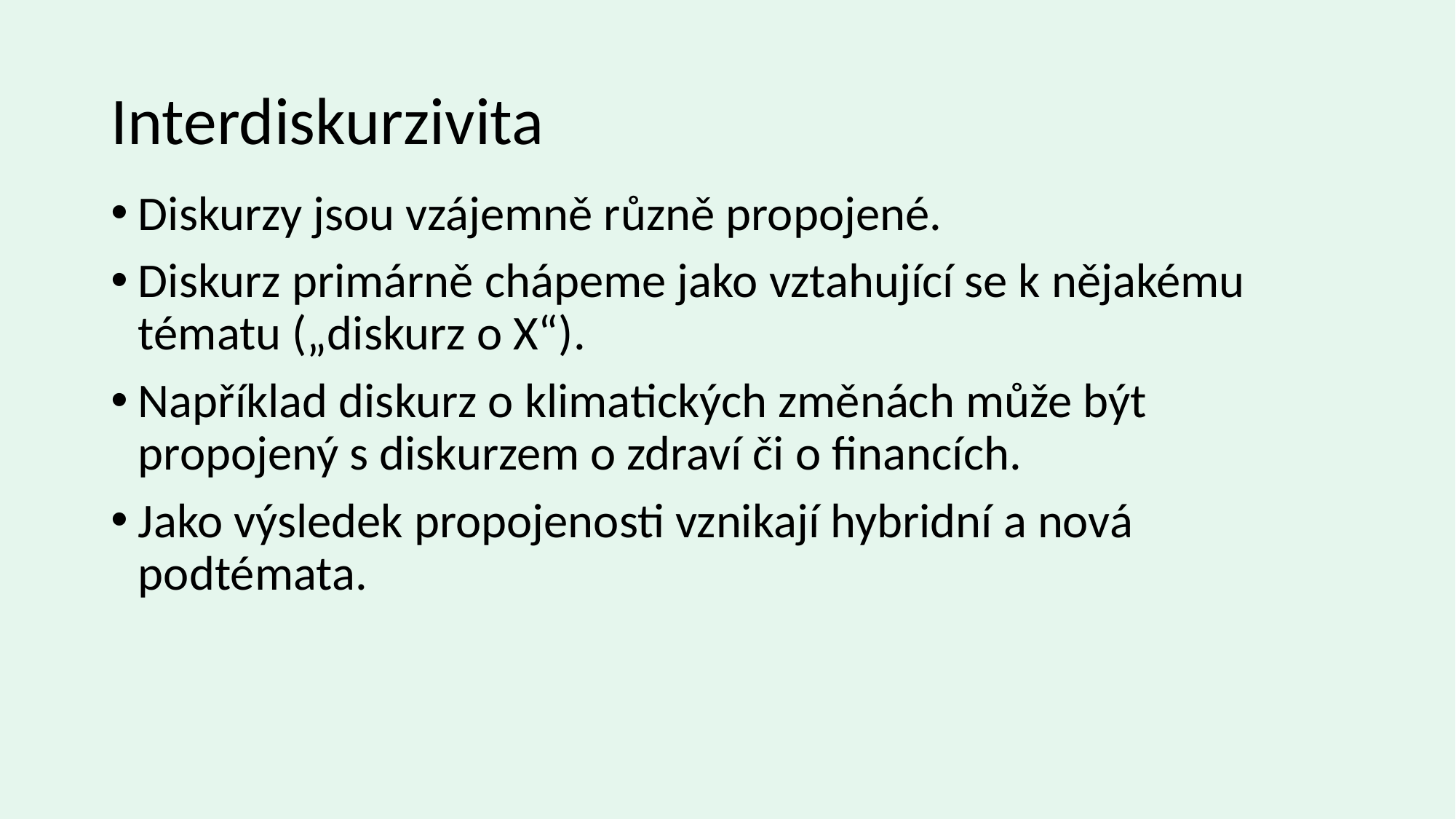

# Interdiskurzivita
Diskurzy jsou vzájemně různě propojené.
Diskurz primárně chápeme jako vztahující se k nějakému tématu („diskurz o X“).
Například diskurz o klimatických změnách může být propojený s diskurzem o zdraví či o financích.
Jako výsledek propojenosti vznikají hybridní a nová podtémata.